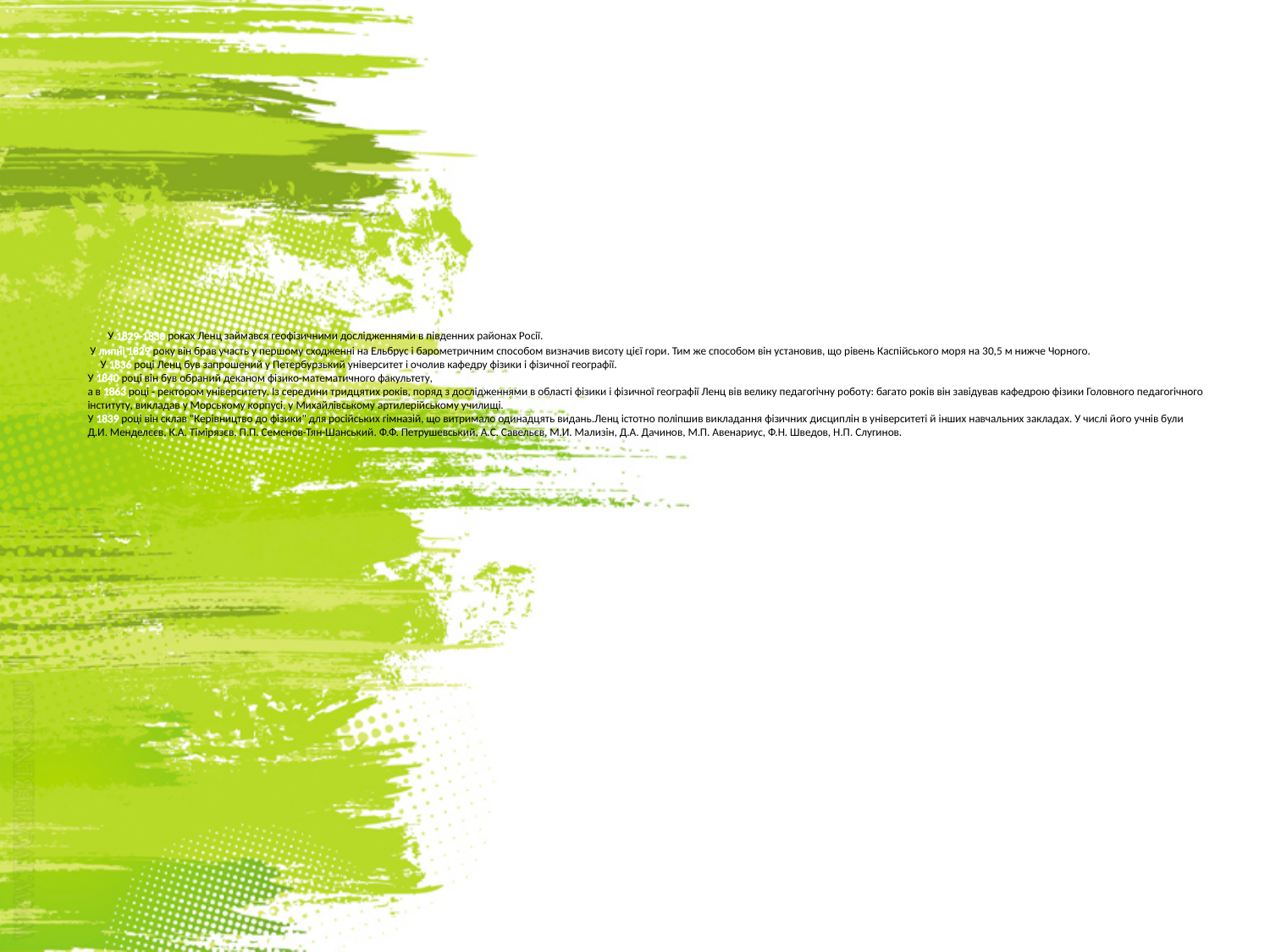

# У 1829-1830 роках Ленц займався геофізичними дослідженнями в південних районах Росії. У липні 1829 року він брав участь у першому сходженні на Ельбрус і барометричним способом визначив висоту цієї гори. Тим же способом він установив, що рівень Каспійського моря на 30,5 м нижче Чорного. У 1836 році Ленц був запрошений у Петербурзький університет і очолив кафедру фізики і фізичної географії. У 1840 році він був обраний деканом фізико-математичного факультету, а в 1863 році - ректором університету. Із середини тридцятих років, поряд з дослідженнями в області фізики і фізичної географії Ленц вів велику педагогічну роботу: багато років він завідував кафедрою фізики Головного педагогічного інституту, викладав у Морському корпусі, у Михайлівському артилерійському училищі. У 1839 році він склав "Керівництво до фізики" для російських гімназій, що витримало одинадцять видань.Ленц істотно поліпшив викладання фізичних дисциплін в університеті й інших навчальних закладах. У числі його учнів були Д.И. Менделєєв, К.А. Тімірязєв, П.П. Семенов-Тян-Шанський. Ф.Ф. Петрушевський, А.С. Савельєв, М.И. Мализін, Д.А. Дачинов, М.П. Авенариус, Ф.Н. Шведов, Н.П. Слугинов.